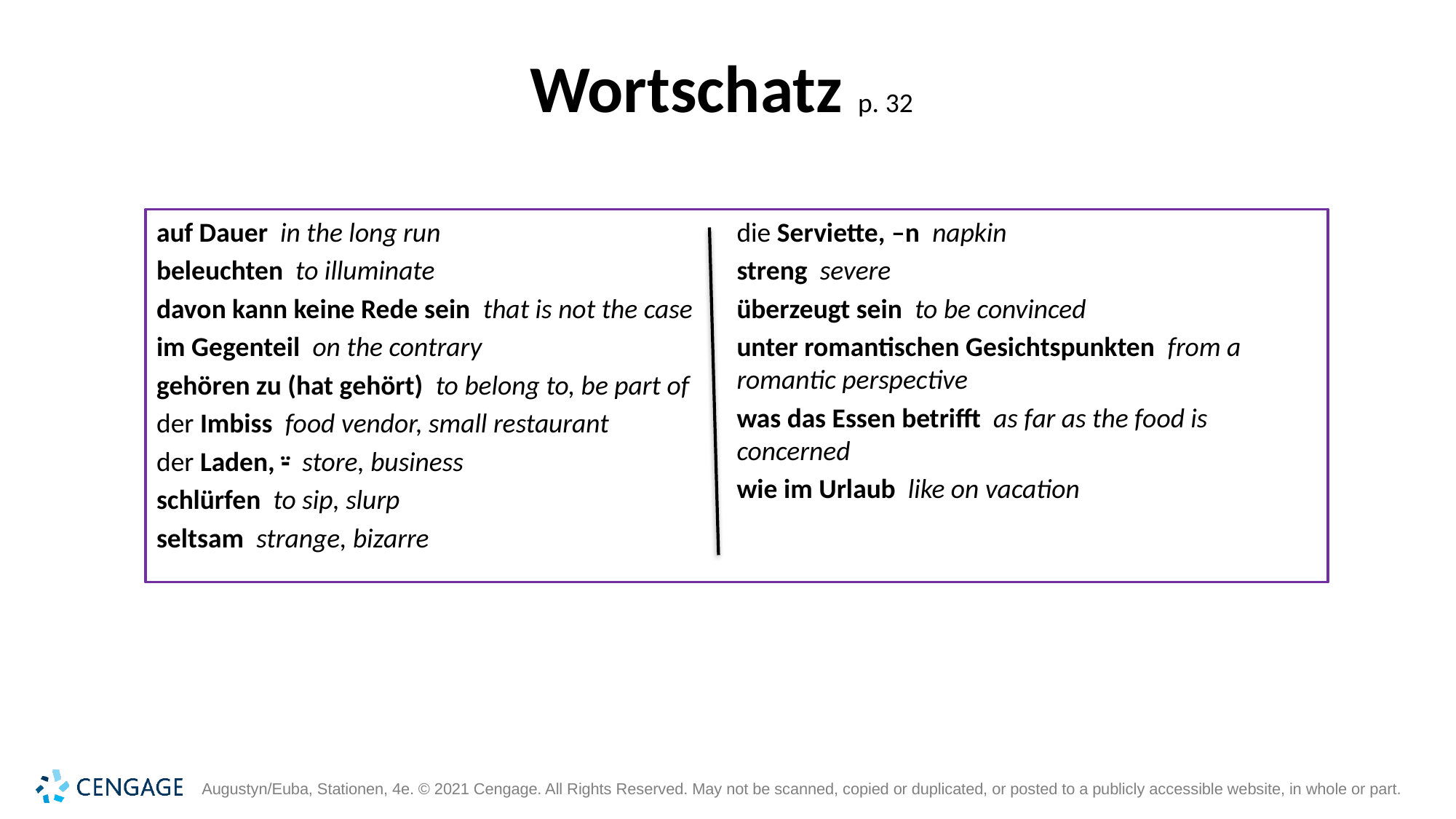

# Wortschatz p. 32
auf Dauer  in the long run
beleuchten  to illuminate
davon kann keine Rede sein  that is not the case
im Gegenteil  on the contrary
gehören zu (hat gehört)  to belong to, be part of
der Imbiss  food vendor, small restaurant
der Laden, ⸚  store, business
schlürfen  to sip, slurp
seltsam  strange, bizarre
die Serviette, –n  napkin
streng  severe
überzeugt sein  to be convinced
unter romantischen Gesichtspunkten  from a romantic perspective
was das Essen betrifft  as far as the food is concerned
wie im Urlaub  like on vacation